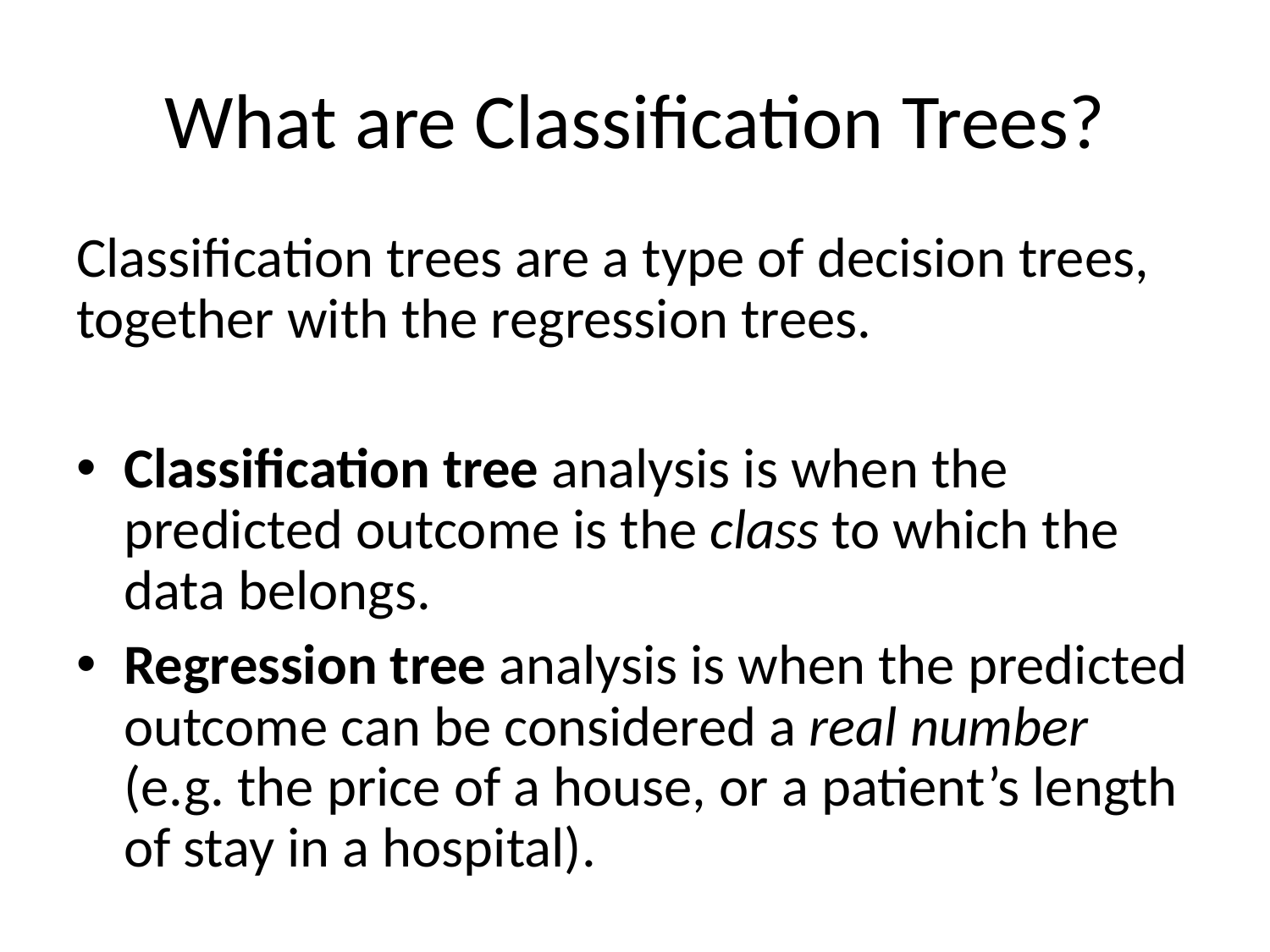

# What are Classification Trees?
Classification trees are a type of decision trees, together with the regression trees.

Classification tree analysis is when the predicted outcome is the class to which the data belongs.
Regression tree analysis is when the predicted outcome can be considered a real number (e.g. the price of a house, or a patient’s length of stay in a hospital).